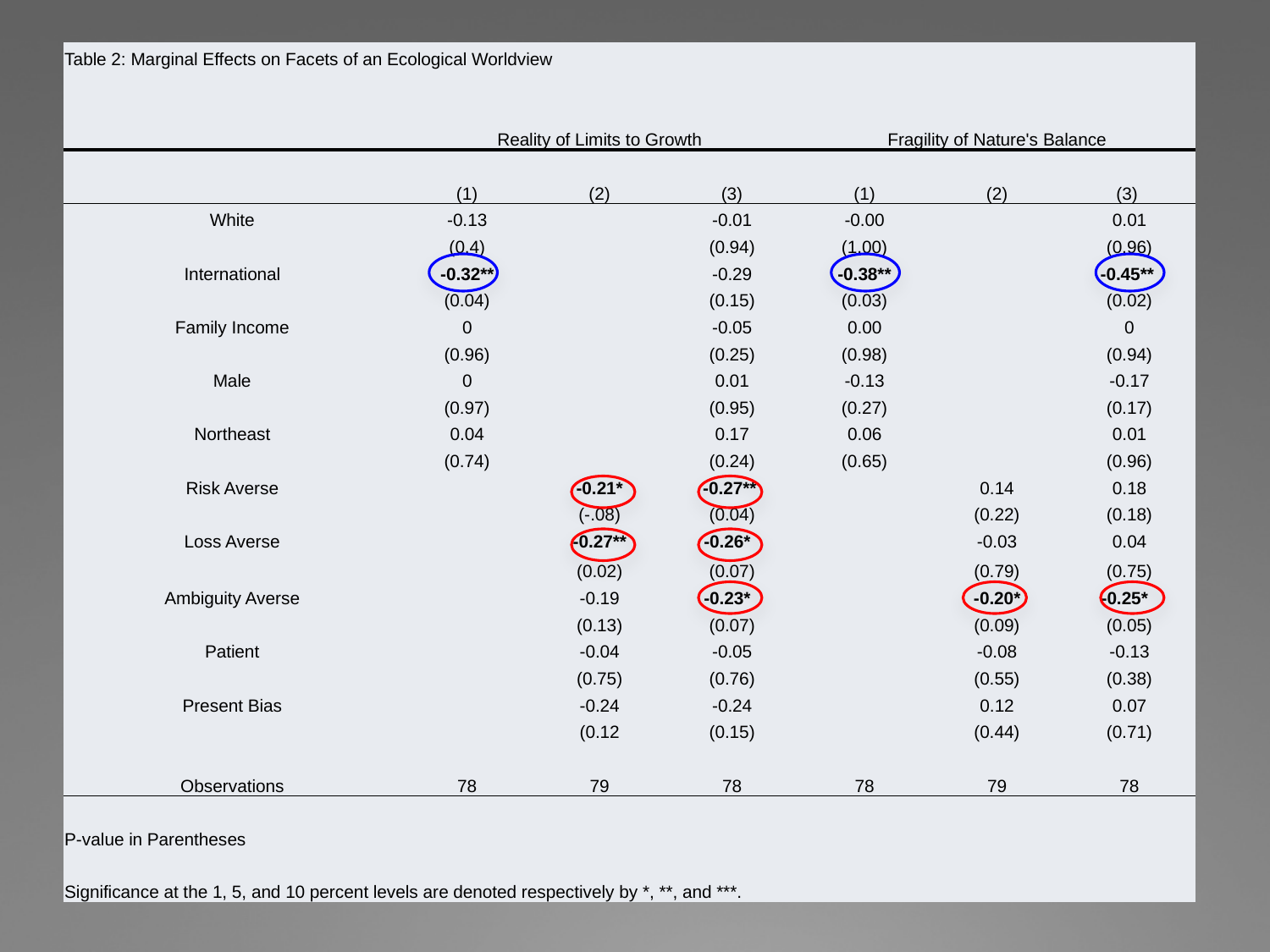

| Table 2: Marginal Effects on Facets of an Ecological Worldview |  |  |  |  |  |  |
| --- | --- | --- | --- | --- | --- | --- |
|  |  |  |  |  |  |  |
|  |  |  |  |  |  |  |
|  | Reality of Limits to Growth |  |  | Fragility of Nature's Balance |  |  |
|  |  |  |  |  |  |  |
|  | (1) | (2) | (3) | (1) | (2) | (3) |
| White | -0.13 |  | -0.01 | -0.00 |  | 0.01 |
|  | (0.4) |  | (0.94) | (1.00) |  | (0.96) |
| International | -0.32\*\* |  | -0.29 | -0.38\*\* |  | -0.45\*\* |
|  | (0.04) |  | (0.15) | (0.03) |  | (0.02) |
| Family Income | 0 |  | -0.05 | 0.00 |  | 0 |
|  | (0.96) |  | (0.25) | (0.98) |  | (0.94) |
| Male | 0 |  | 0.01 | -0.13 |  | -0.17 |
|  | (0.97) |  | (0.95) | (0.27) |  | (0.17) |
| Northeast | 0.04 |  | 0.17 | 0.06 |  | 0.01 |
|  | (0.74) |  | (0.24) | (0.65) |  | (0.96) |
| Risk Averse |  | -0.21\* | -0.27\*\* |  | 0.14 | 0.18 |
|  |  | (-.08) | (0.04) |  | (0.22) | (0.18) |
| Loss Averse |  | -0.27\*\* | -0.26\* |  | -0.03 | 0.04 |
|  |  | (0.02) | (0.07) |  | (0.79) | (0.75) |
| Ambiguity Averse |  | -0.19 | -0.23\* |  | -0.20\* | -0.25\* |
|  |  | (0.13) | (0.07) |  | (0.09) | (0.05) |
| Patient |  | -0.04 | -0.05 |  | -0.08 | -0.13 |
|  |  | (0.75) | (0.76) |  | (0.55) | (0.38) |
| Present Bias |  | -0.24 | -0.24 |  | 0.12 | 0.07 |
|  |  | (0.12 | (0.15) |  | (0.44) | (0.71) |
|  |  |  |  |  |  |  |
| Observations | 78 | 79 | 78 | 78 | 79 | 78 |
|  |  |  |  |  |  |  |
| P-value in Parentheses |  |  |  |  |  |  |
| Significance at the 1, 5, and 10 percent levels are denoted respectively by \*, \*\*, and \*\*\*. |  |  |  |  |  |  |